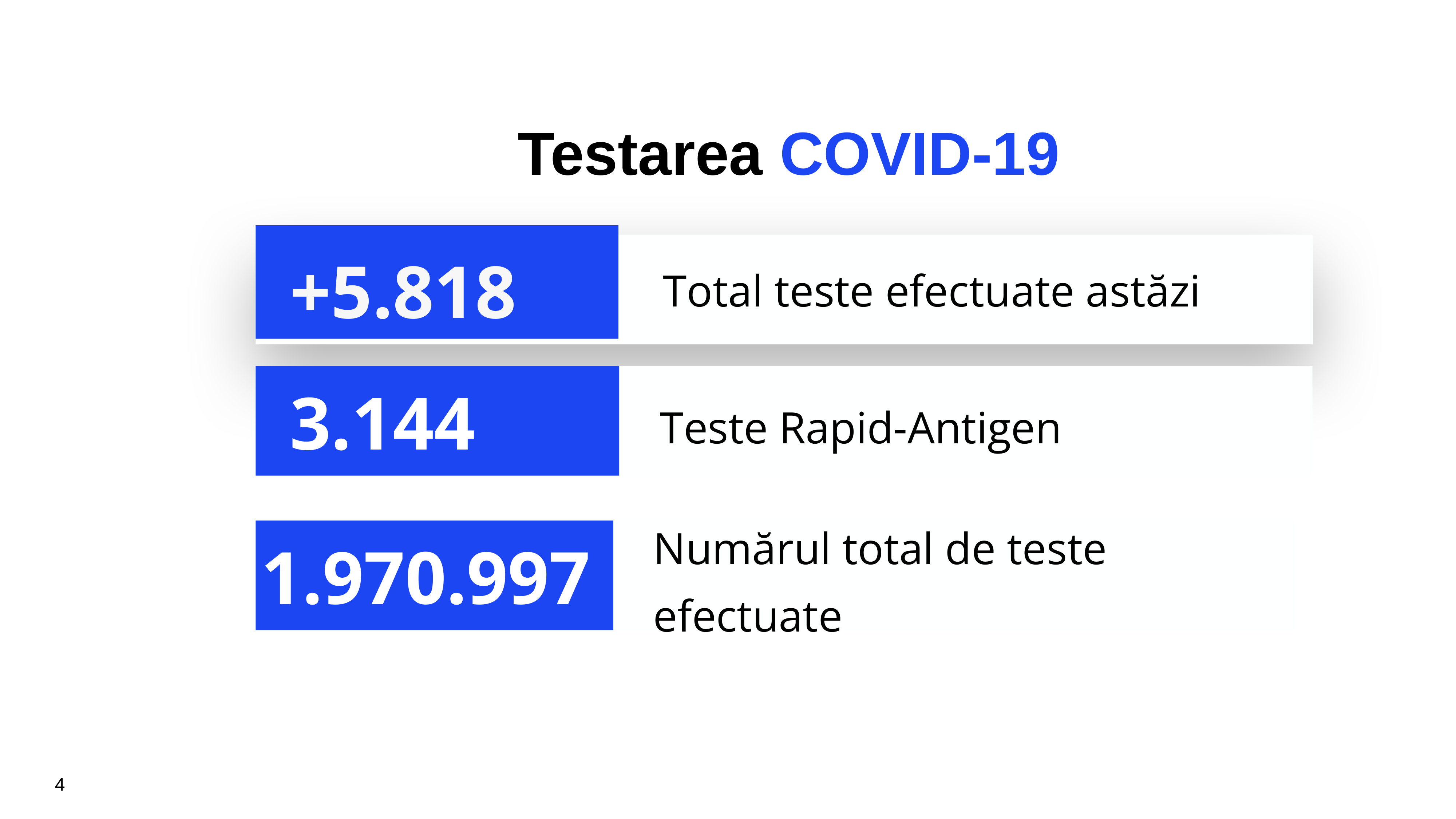

# Testarea COVID-19

+5.818

Total teste efectuate astăzi

Teste Rapid-Antigen

3.144

Numărul total de teste efectuate

1.970.997
4